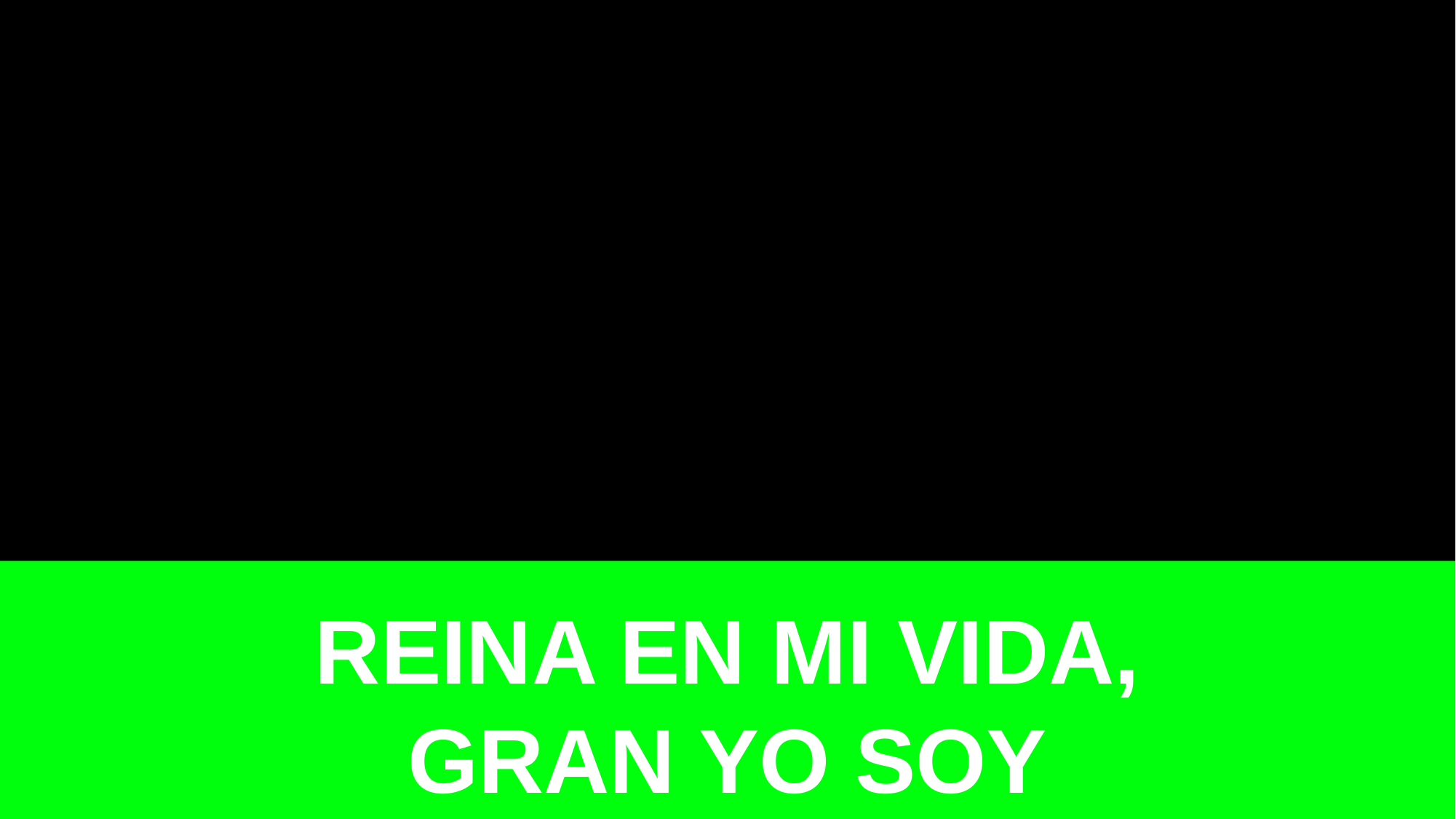

REINA EN MI VIDA, GRAN YO SOY